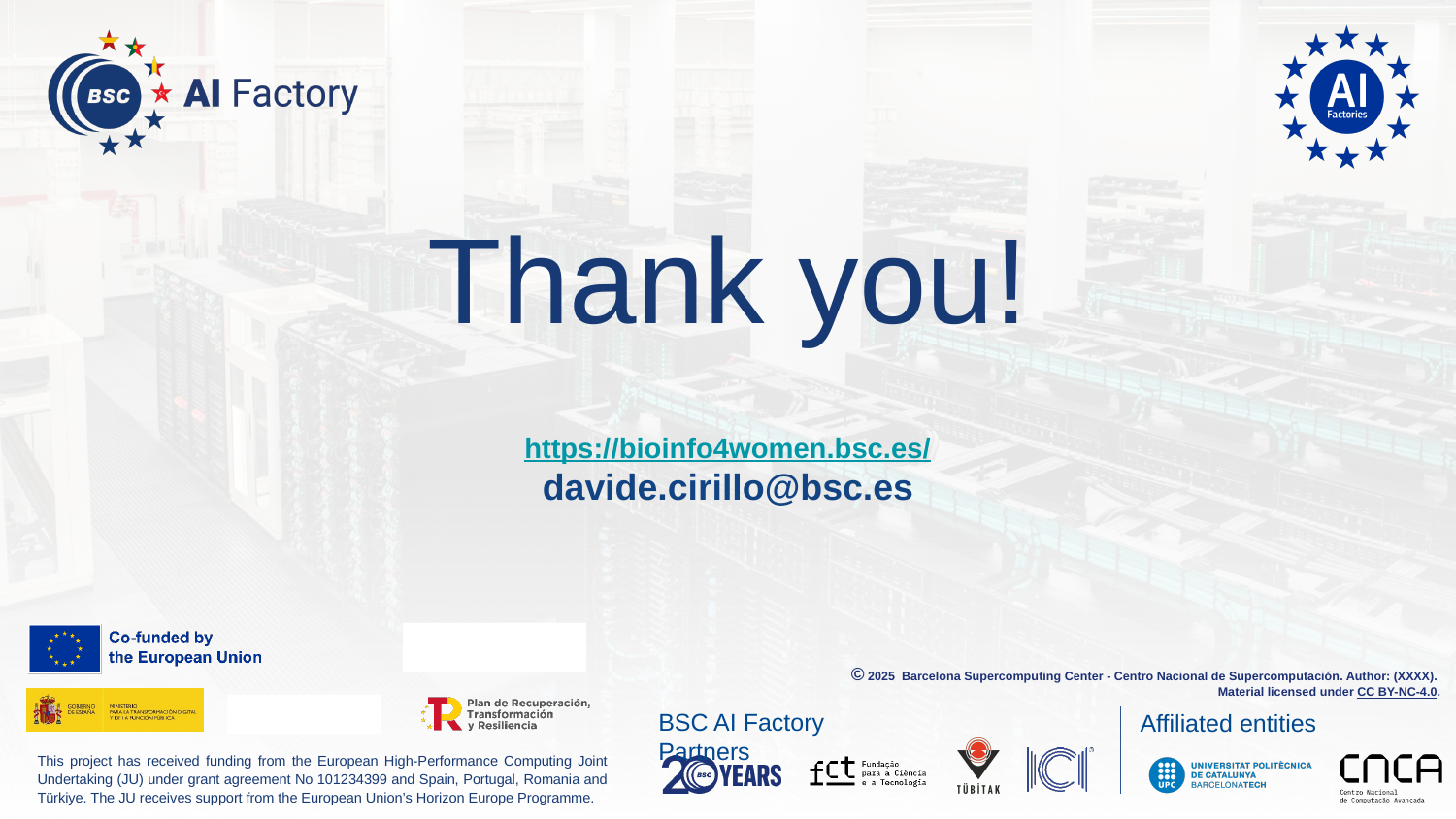

# Thank you!
https://bioinfo4women.bsc.es/
davide.cirillo@bsc.es

© 2025  Barcelona Supercomputing Center - Centro Nacional de Supercomputación. Author: (XXXX).
Material licensed under CC BY-NC-4.0.